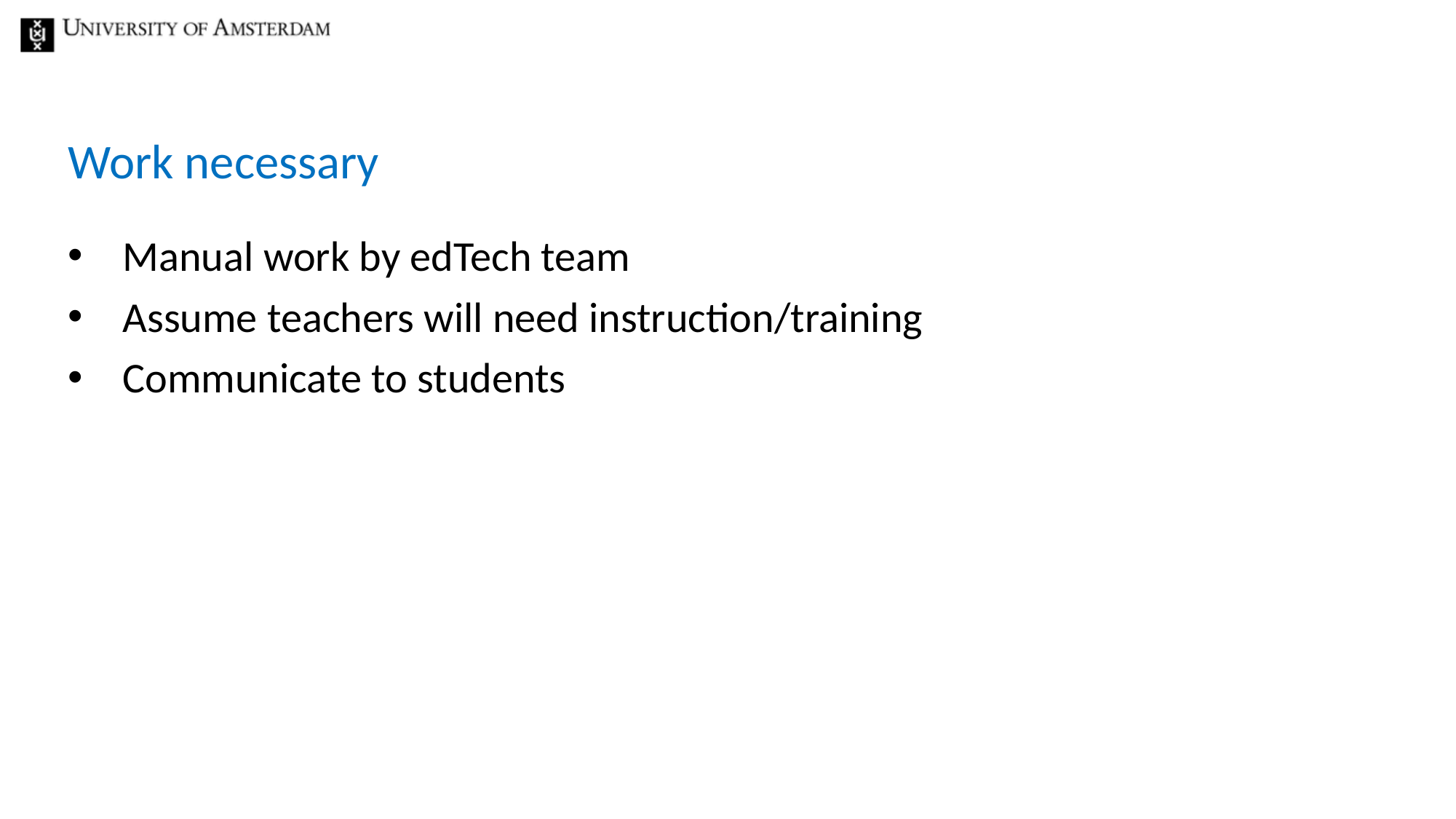

# Work necessary
Manual work by edTech team
Assume teachers will need instruction/training
Communicate to students